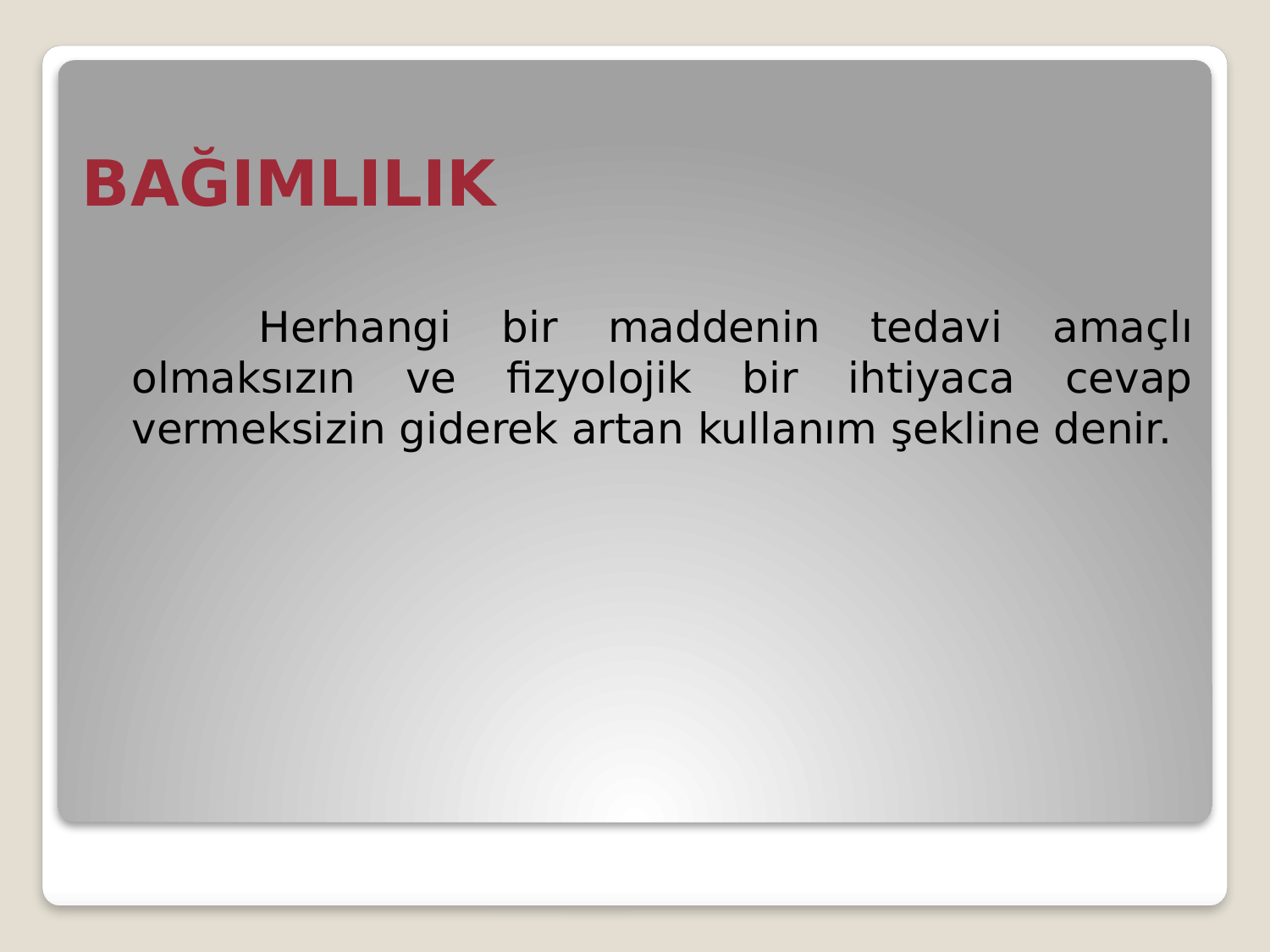

# BAĞIMLILIK
		Herhangi bir maddenin tedavi amaçlı olmaksızın ve fizyolojik bir ihtiyaca cevap vermeksizin giderek artan kullanım şekline denir.